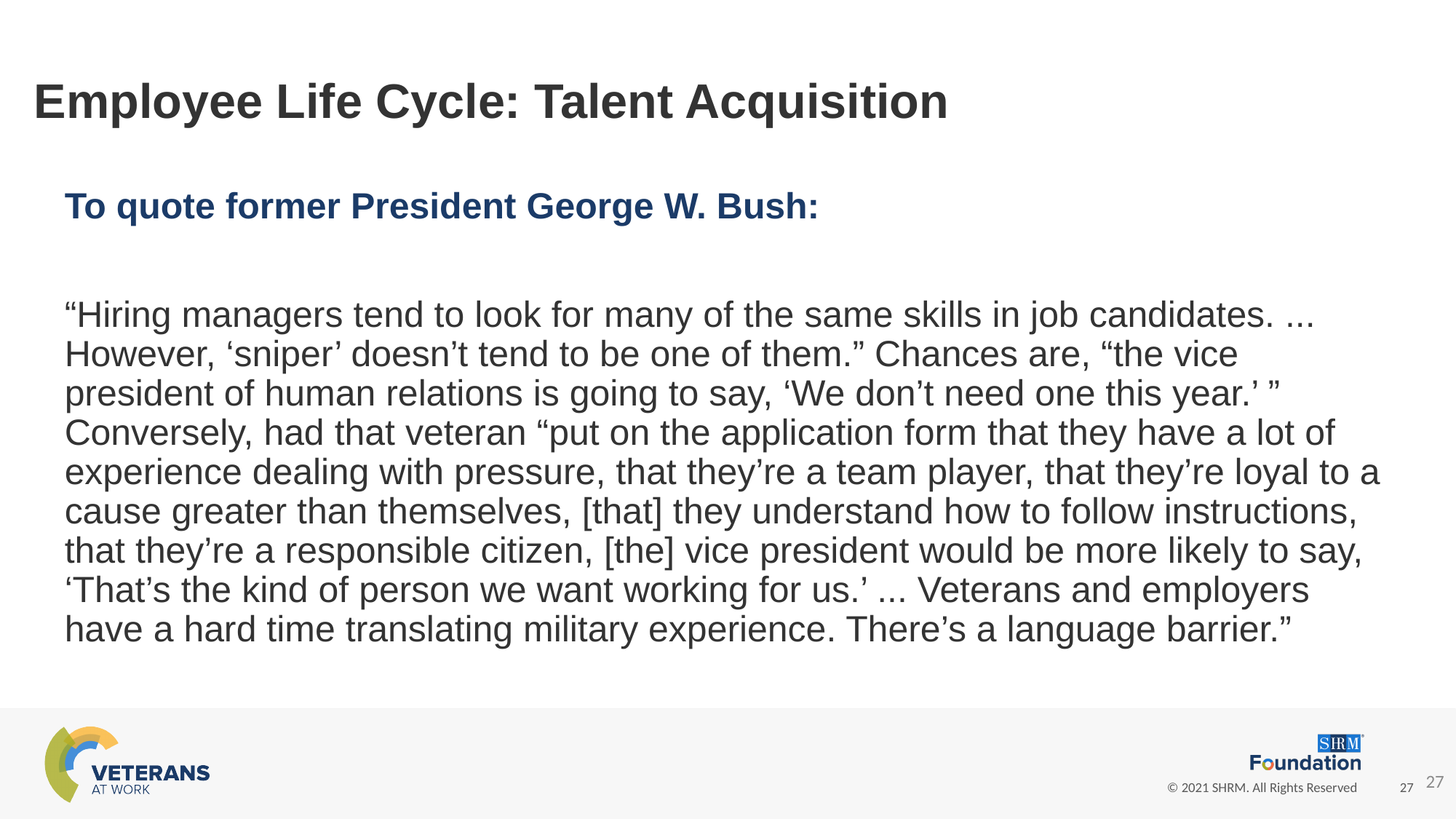

Employee Life Cycle: Talent Acquisition
To quote former President George W. Bush:

“Hiring managers tend to look for many of the same skills in job candidates. ... However, ‘sniper’ doesn’t tend to be one of them.” Chances are, “the vice president of human relations is going to say, ‘We don’t need one this year.’ ” Conversely, had that veteran “put on the application form that they have a lot of experience dealing with pressure, that they’re a team player, that they’re loyal to a cause greater than themselves, [that] they understand how to follow instructions, that they’re a responsible citizen, [the] vice president would be more likely to say, ‘That’s the kind of person we want working for us.’ ... Veterans and employers have a hard time translating military experience. There’s a language barrier.”
27